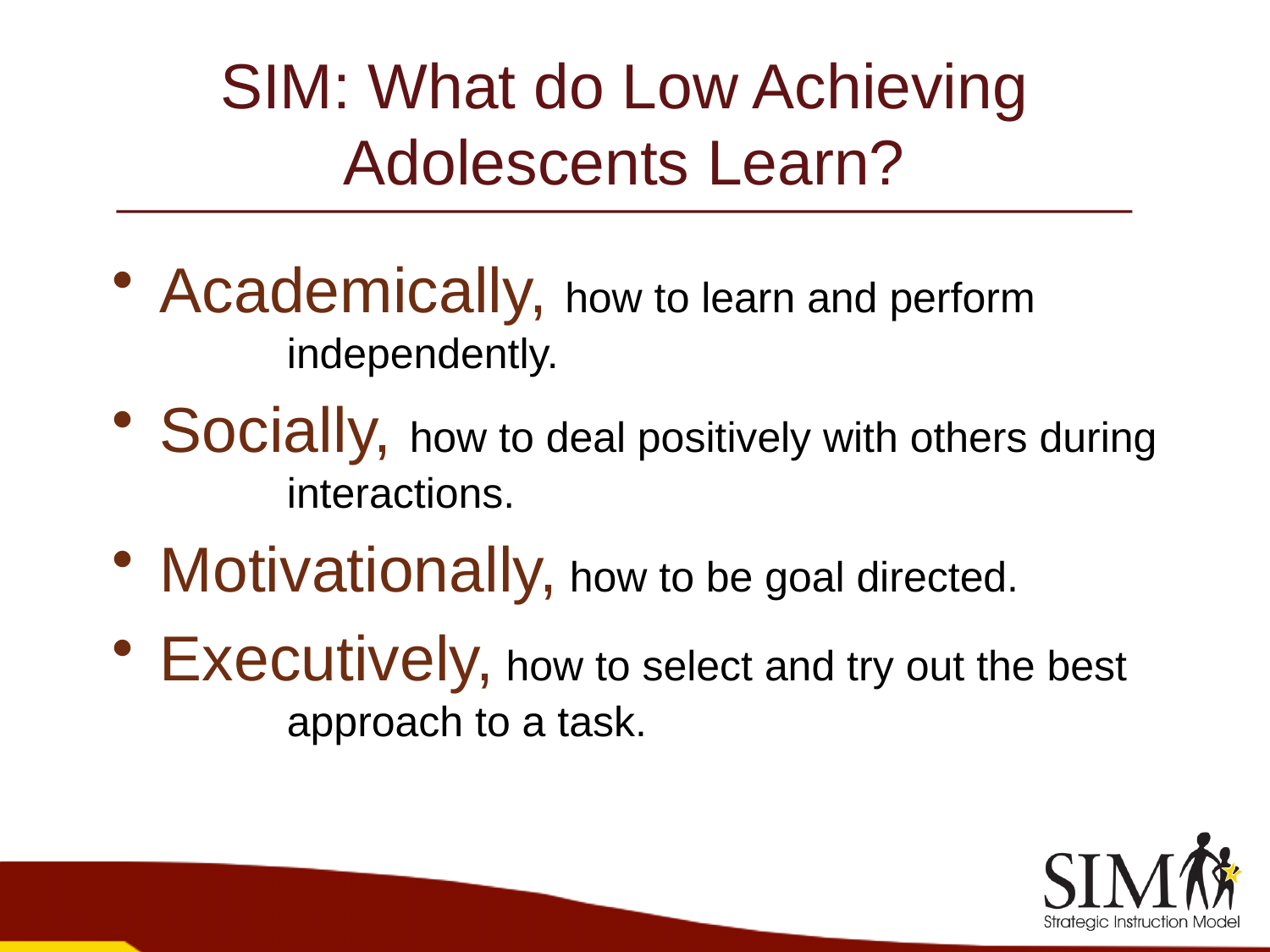

# SIM: What do Low Achieving Adolescents Learn?
Academically, how to learn and perform    	independently.
Socially, how to deal positively with others during 	interactions.
Motivationally, how to be goal directed.
Executively, how to select and try out the best 	approach to a task.